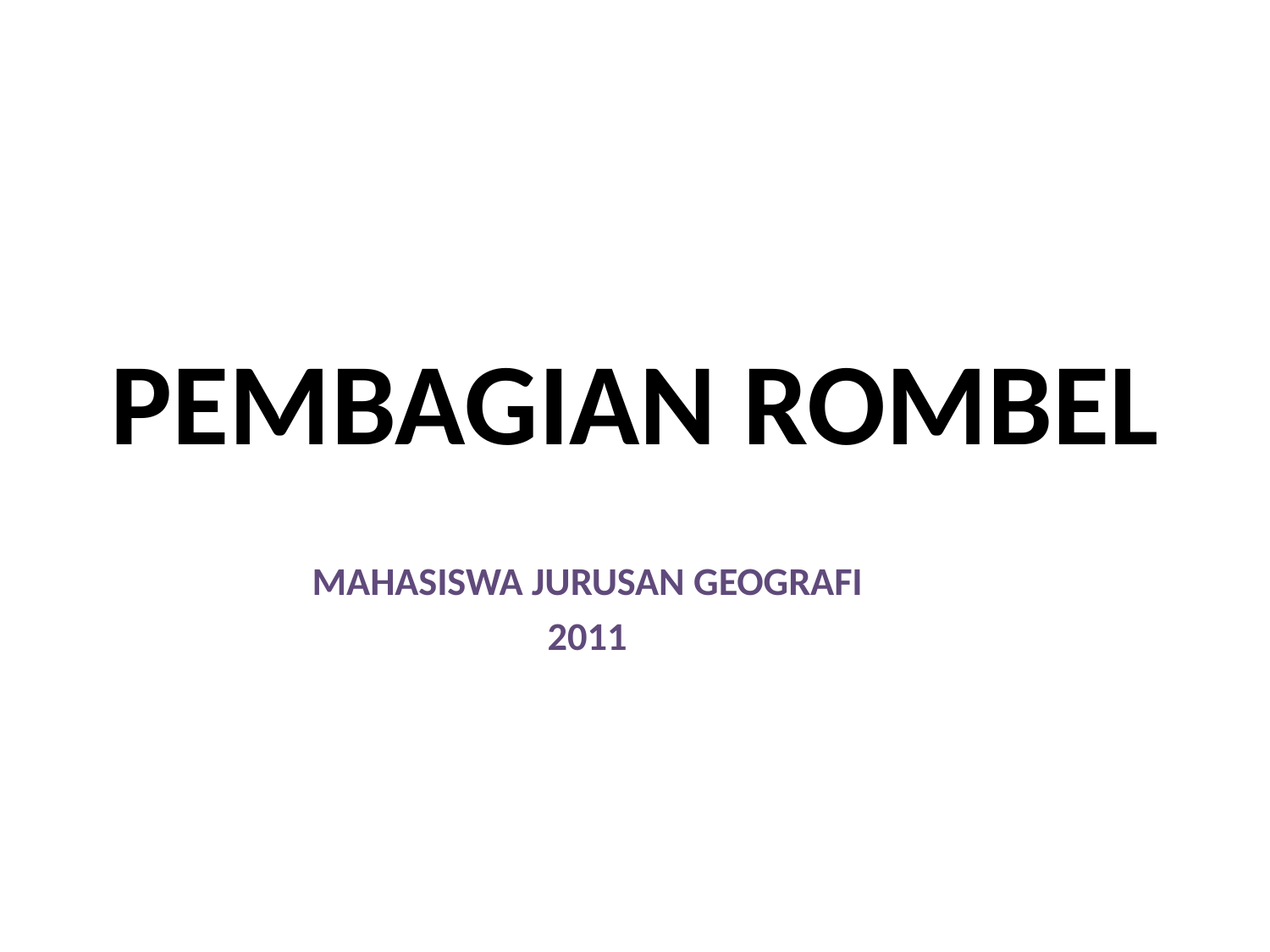

# PEMBAGIAN ROMBEL
MAHASISWA JURUSAN GEOGRAFI
2011